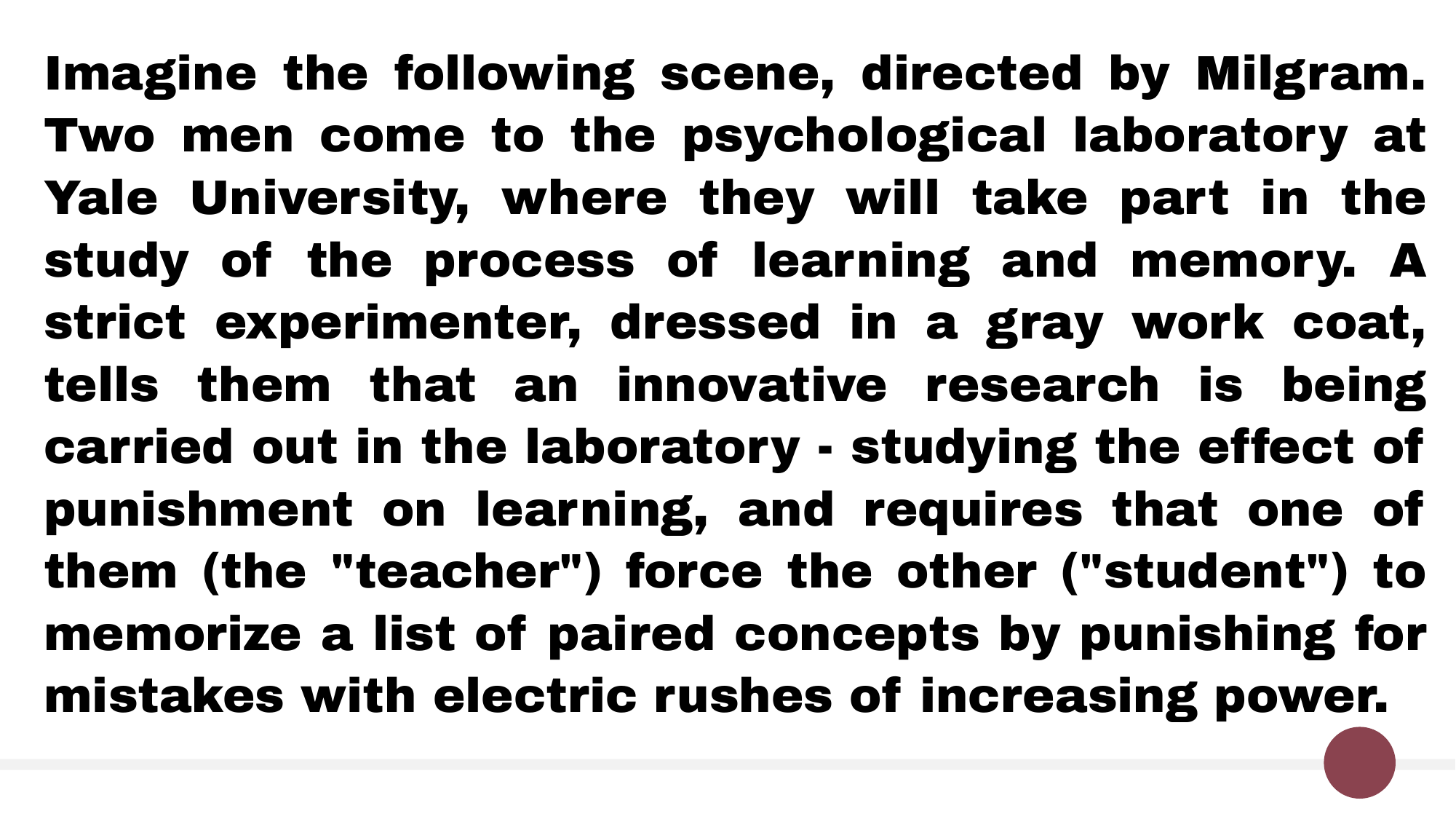

Imagine the following scene, directed by Milgram. Two men come to the psychological laboratory at Yale University, where they will take part in the study of the process of learning and memory. A strict experimenter, dressed in a gray work coat, tells them that an innovative research is being carried out in the laboratory - studying the effect of punishment on learning, and requires that one of them (the "teacher") force the other ("student") to memorize a list of paired concepts by punishing for mistakes with electric rushes of increasing power.